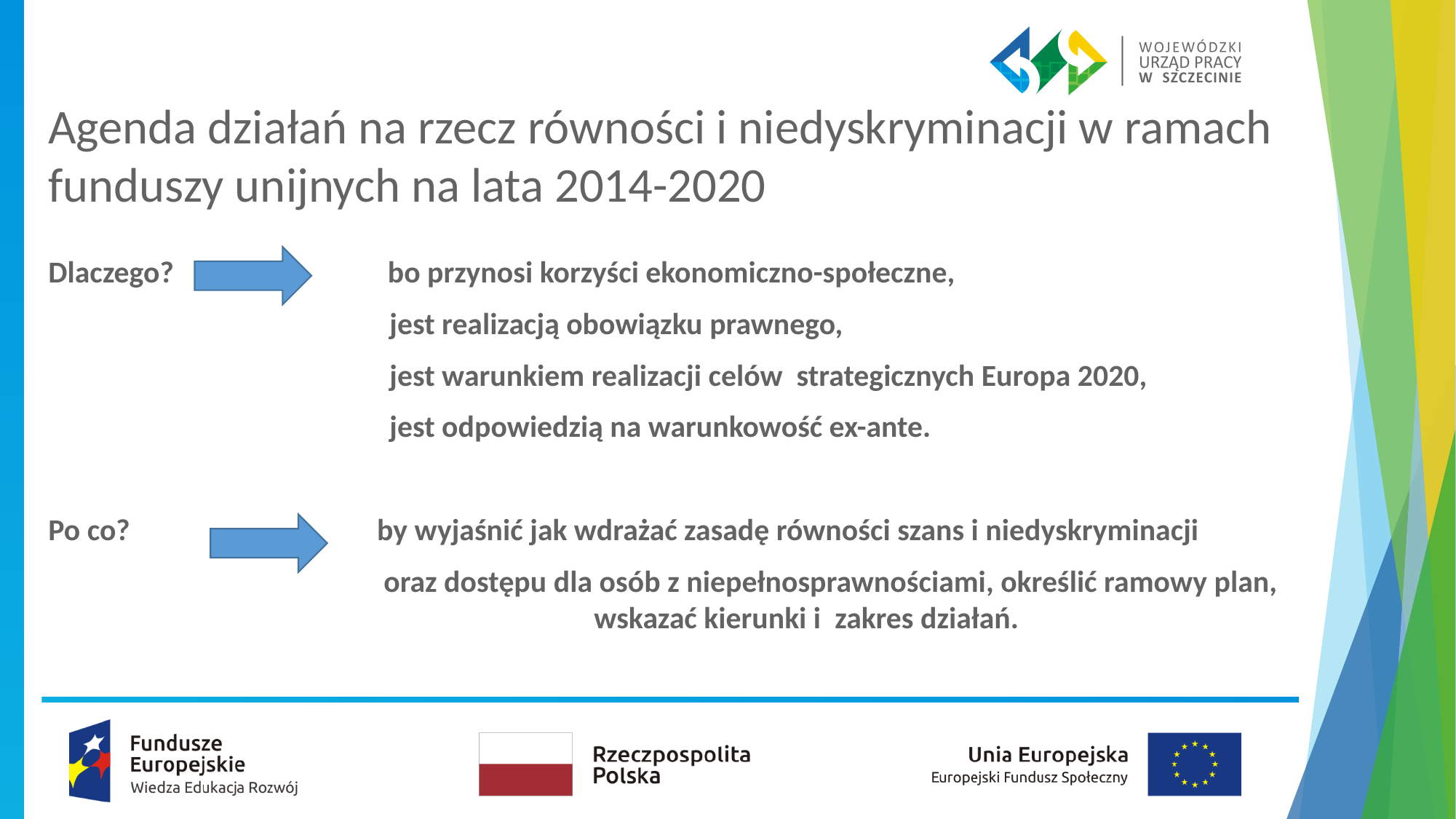

# Agenda działań na rzecz równości i niedyskryminacji w ramach funduszy unijnych na lata 2014-2020
Dlaczego?                               bo przynosi korzyści ekonomiczno-społeczne,
			  jest realizacją obowiązku prawnego,
			  jest warunkiem realizacji celów  strategicznych Europa 2020,
			  jest odpowiedzią na warunkowość ex-ante.

Po co? 		                by wyjaśnić jak wdrażać zasadę równości szans i niedyskryminacji
                                                oraz dostępu dla osób z niepełnosprawnościami, określić ramowy plan,                                                   			wskazać kierunki i  zakres działań.